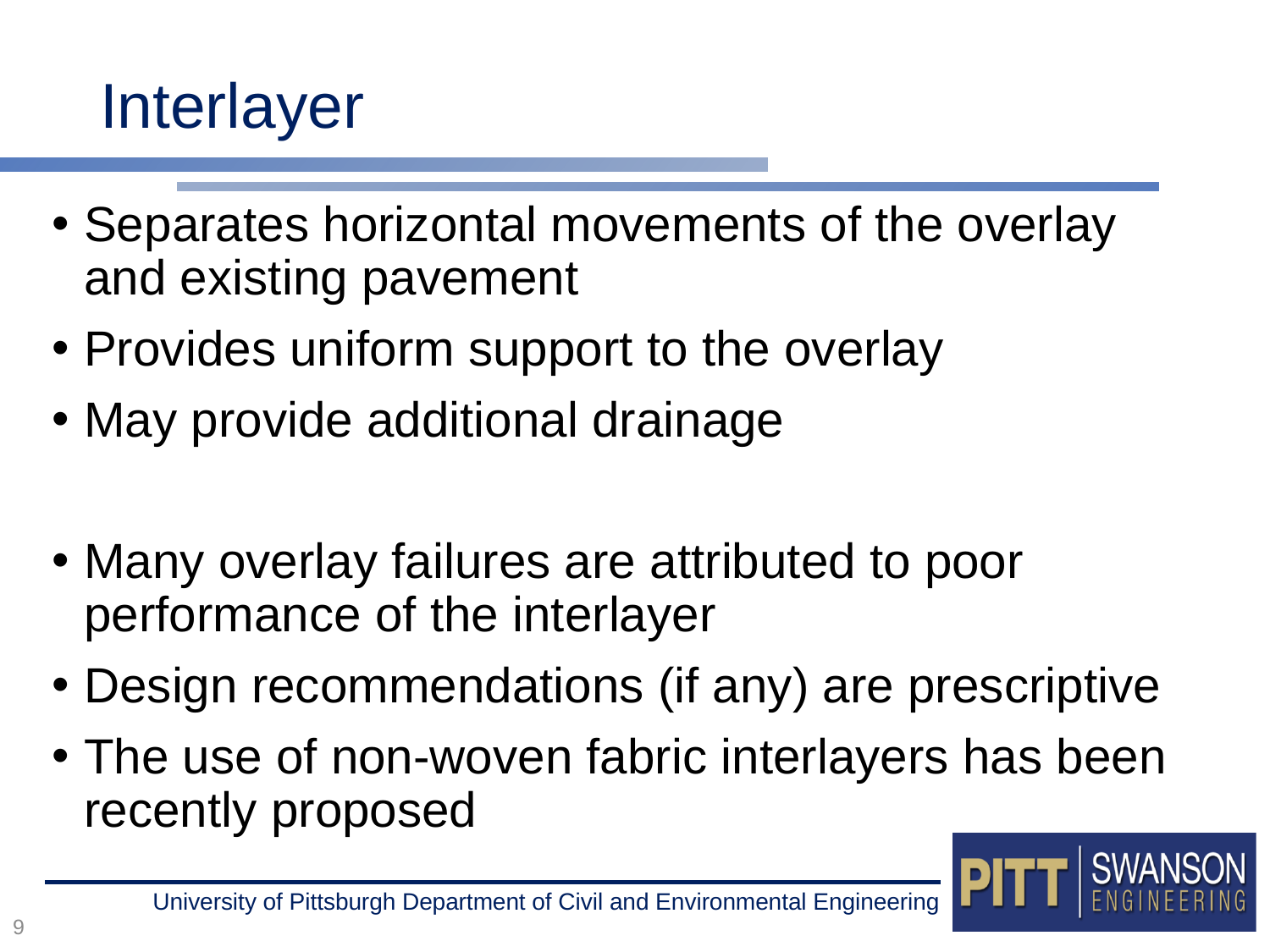

# Interlayer
Separates horizontal movements of the overlay and existing pavement
Provides uniform support to the overlay
May provide additional drainage

Many overlay failures are attributed to poor performance of the interlayer
Design recommendations (if any) are prescriptive
The use of non-woven fabric interlayers has been recently proposed

CBD: Coefficient Reduction Factor for existing pavement
0.42 to 0.75 for “Good” condition
0.22 to 0.42 for “Moderate” condition
0.042 to 0.22 for “Severe” condition

9